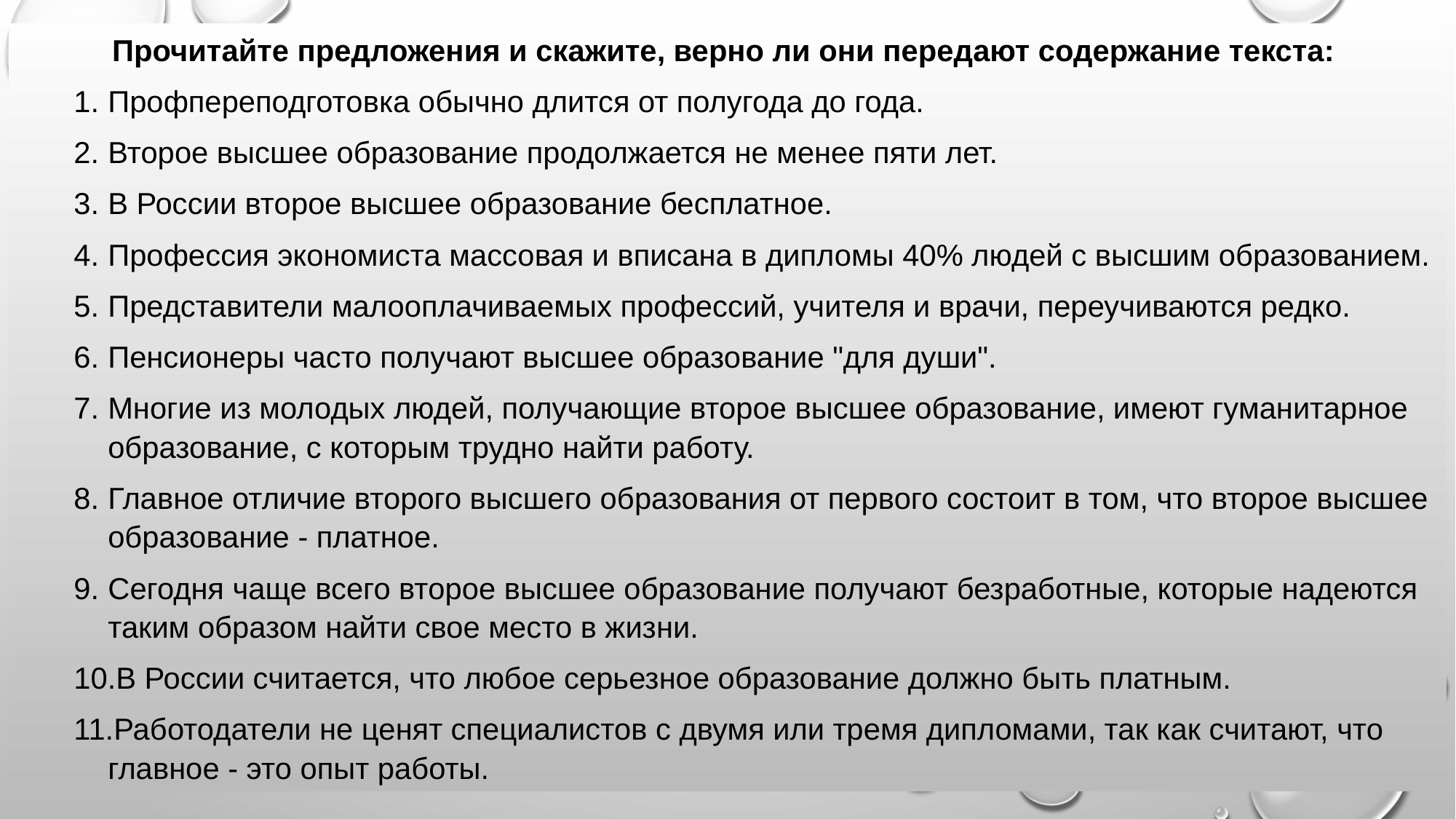

Прочитайте предложения и скажите, верно ли они передают содержание текста:
Профпереподготовка обычно длится от полугода до года.
Второе высшее образование продолжается не менее пяти лет.
В России второе высшее образование бесплатное.
Профессия экономиста массовая и вписана в дипломы 40% людей с высшим образованием.
Представители малооплачиваемых профессий, учителя и врачи, переучиваются редко.
Пенсионеры часто получают высшее образование "для души".
Многие из молодых людей, получающие второе высшее образование, имеют гуманитарное образование, с которым трудно найти работу.
Главное отличие второго высшего образования от первого состоит в том, что второе высшее образование - платное.
Сегодня чаще всего второе высшее образование получают безработные, которые надеются таким образом найти свое место в жизни.
В России считается, что любое серьезное образование должно быть платным.
Работодатели не ценят специалистов с двумя или тремя дипломами, так как считают, что главное - это опыт работы.